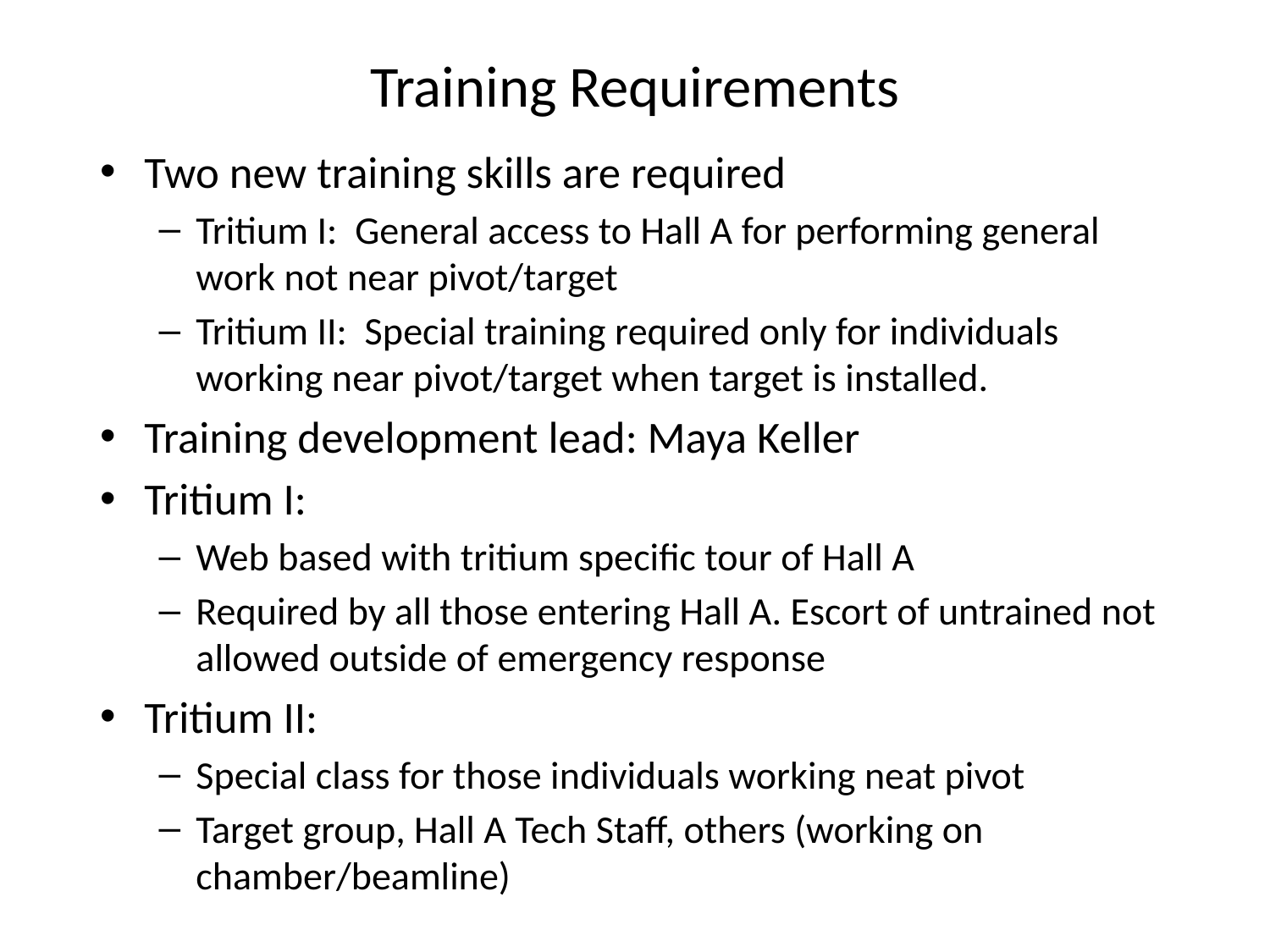

# Training Requirements
Two new training skills are required
Tritium I:  General access to Hall A for performing general work not near pivot/target
Tritium II:  Special training required only for individuals working near pivot/target when target is installed.
Training development lead: Maya Keller
Tritium I:
Web based with tritium specific tour of Hall A
Required by all those entering Hall A. Escort of untrained not allowed outside of emergency response
Tritium II:
Special class for those individuals working neat pivot
Target group, Hall A Tech Staff, others (working on chamber/beamline)